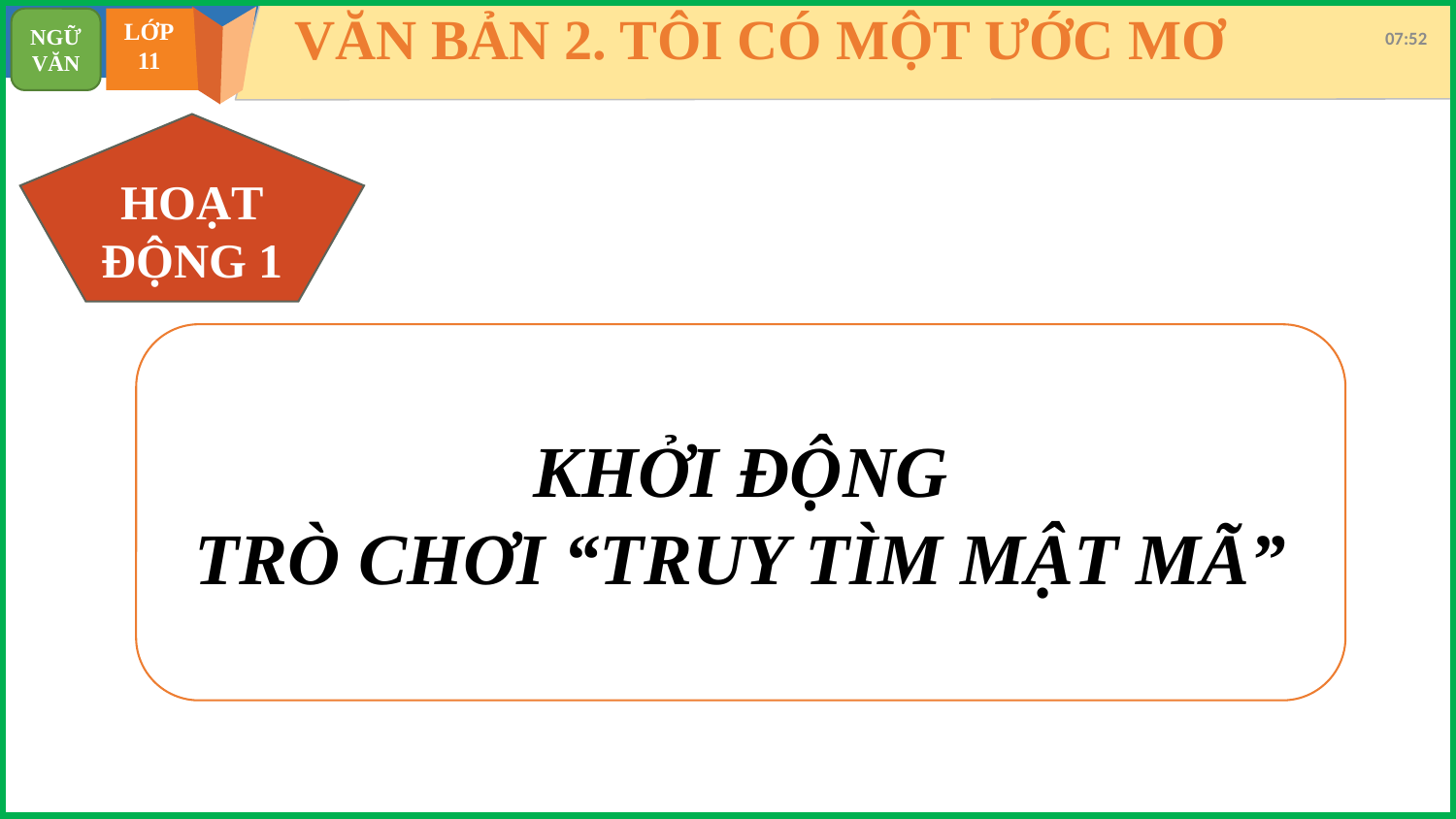

VĂN BẢN 2. TÔI CÓ MỘT ƯỚC MƠ

NGỮ VĂN

07:52
LỚP
11

HOẠT ĐỘNG 1

KHỞI ĐỘNG
TRÒ CHƠI “TRUY TÌM MẬT MÃ”